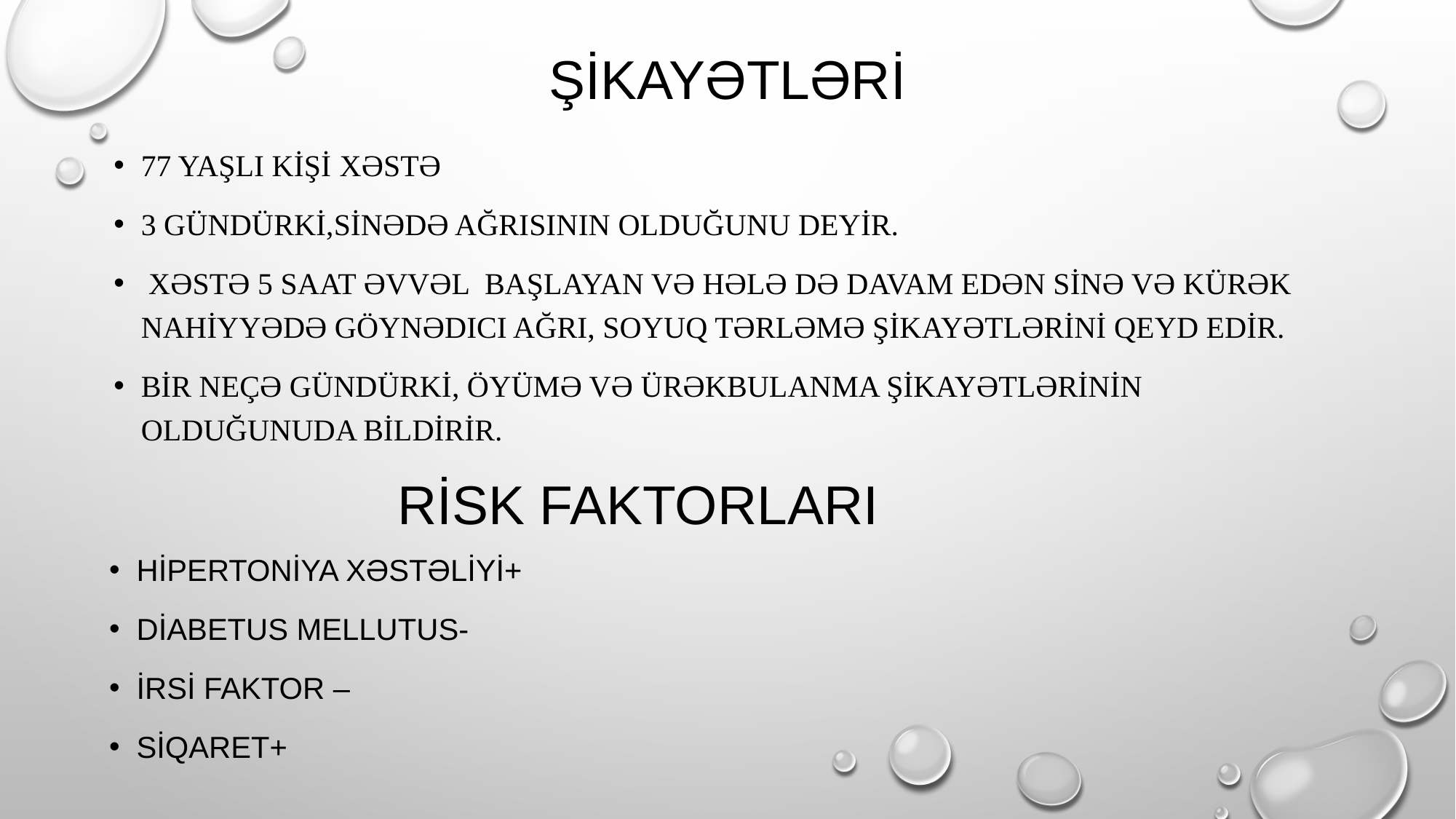

# ŞİKAYƏTLƏRİ
77 YaşlI kİŞİ xəstə
3 gündürkİ,sİnədə ağrIsInIn olduğunu deyİr.
 xəstə 5 saat əvvəl  başlayan və hələ də davam edən sİnə və kürək nahİyyədə göynədici ağrI, soyuq tərləmə şİkayətlərİnİ qeyd edİr.
Bİr neçə gündürkİ, öyümə və ürəkbulanma şİkayətlərİnİn olduğunuda BİLDİRİR.
Rİsk faktorlarI
Hİpertonİya xəstəlİyİ+
Dİabetus Mellutus-
İrsİ faktor –
Sİqaret+